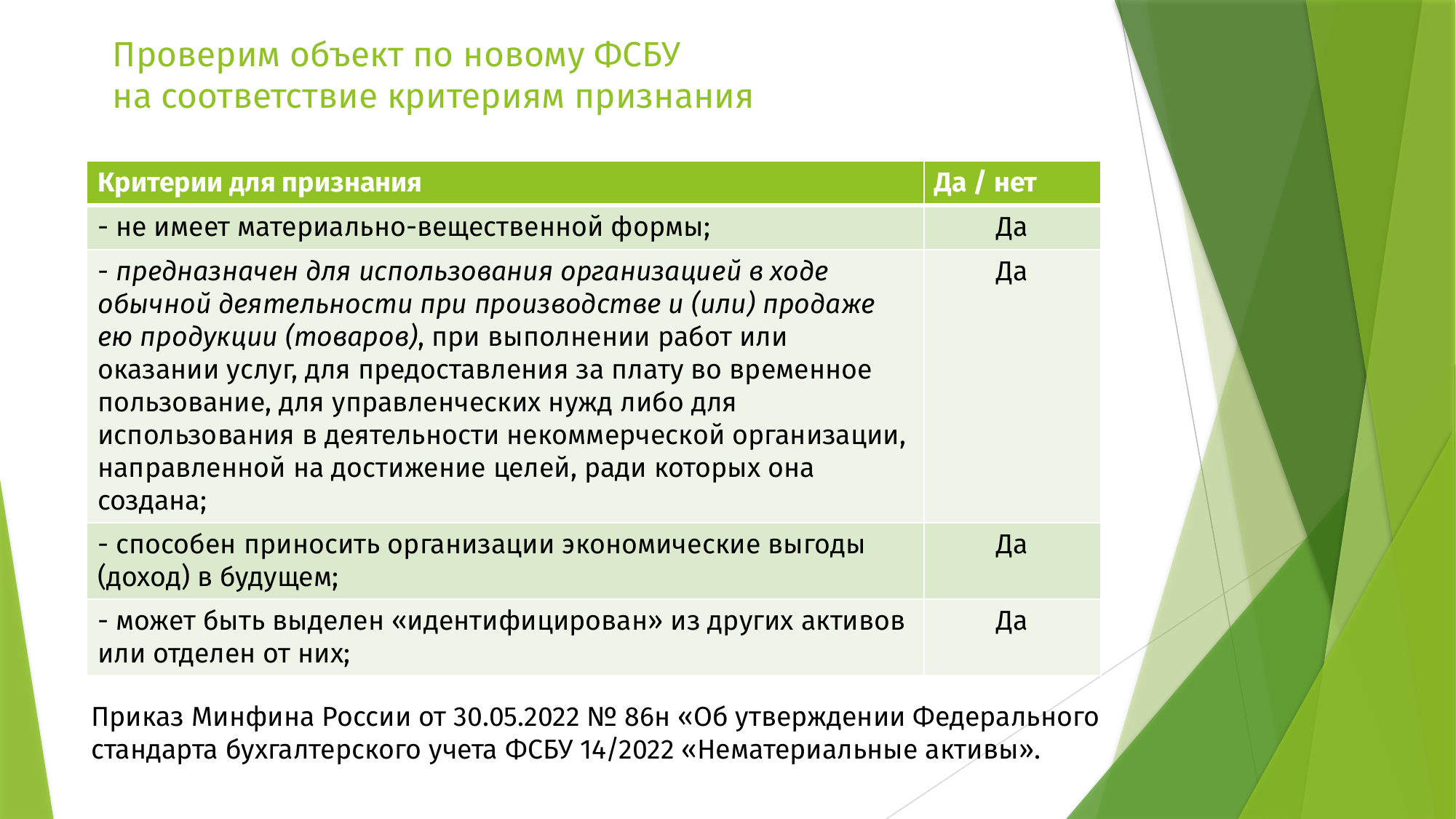

# Проверим объект по новому ФСБУ на соответствие критериям признания
| Критерии для признания | Да / нет |
| --- | --- |
| - не имеет материально-вещественной формы; | Да |
| - предназначен для использования организацией в ходе обычной деятельности при производстве и (или) продаже ею продукции (товаров), при выполнении работ или оказании услуг, для предоставления за плату во временное пользование, для управленческих нужд либо для использования в деятельности некоммерческой организации, направленной на достижение целей, ради которых она создана; | Да |
| - способен приносить организации экономические выгоды (доход) в будущем; | Да |
| - может быть выделен «идентифицирован» из других активов или отделен от них; | Да |
Приказ Минфина России от 30.05.2022 № 86н «Об утверждении Федерального стандарта бухгалтерского учета ФСБУ 14/2022 «Нематериальные активы».